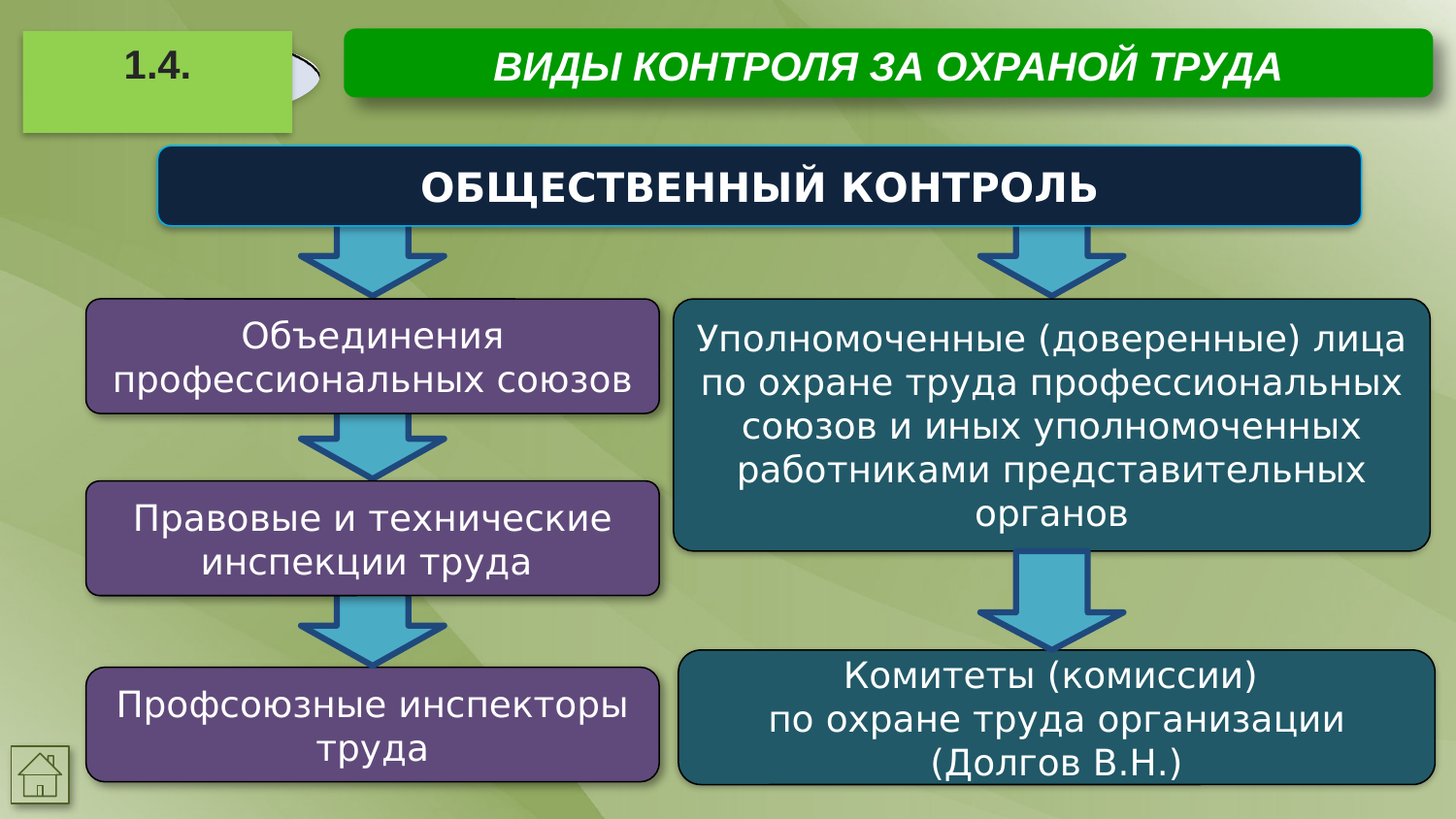

ВИДЫ КОНТРОЛЯ ЗА ОХРАНОЙ ТРУДА
1.4.
ОБЩЕСТВЕННЫЙ КОНТРОЛЬ

Объединения профессиональных союзов
Уполномоченные (доверенные) лица по охране труда профессиональных союзов и иных уполномоченных работниками представительных органов

Правовые и технические инспекции труда

Комитеты (комиссии)
по охране труда организации (Долгов В.Н.)
Профсоюзные инспекторы труда